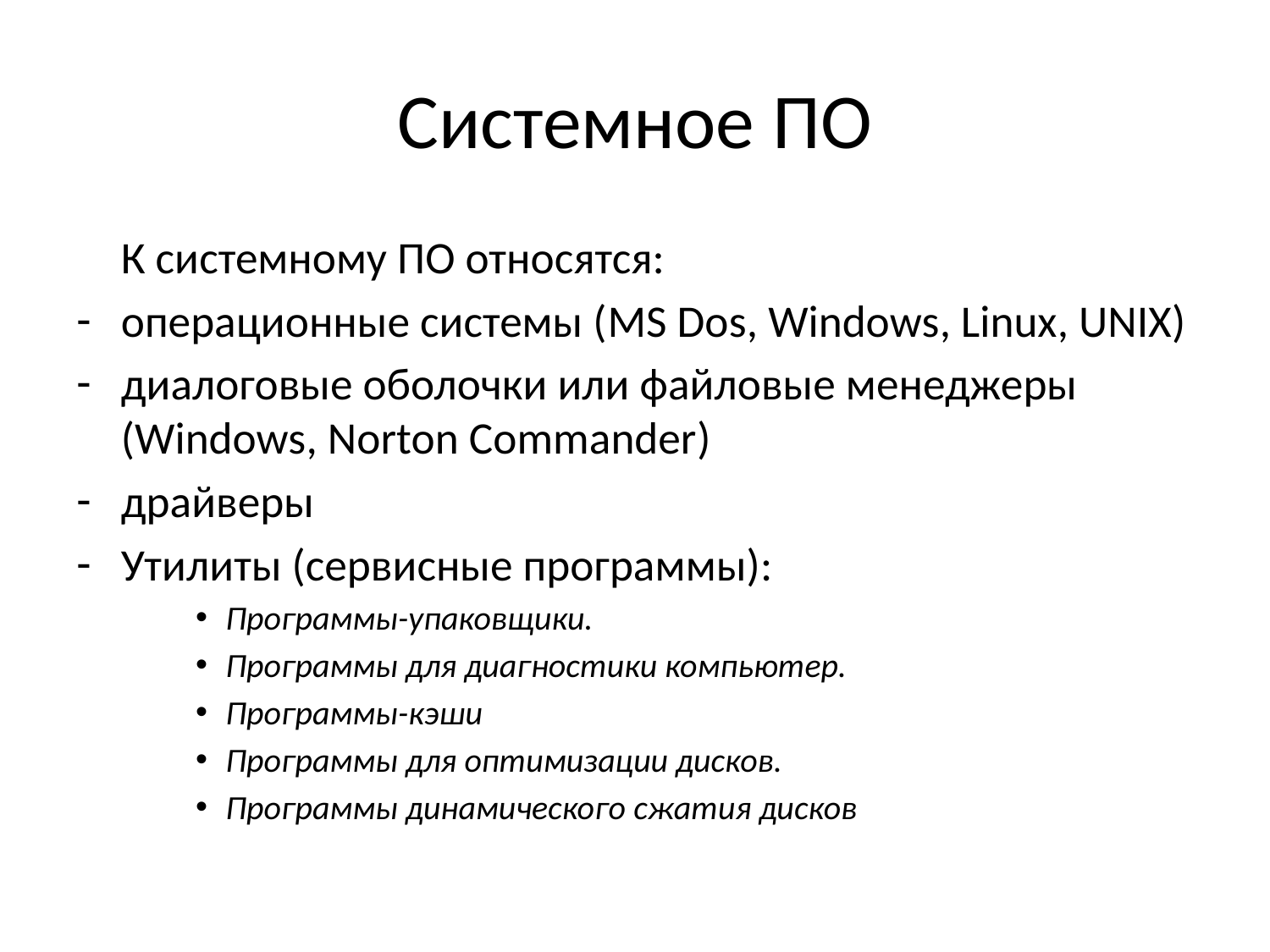

# Системное ПО
	К системному ПО относятся:
операционные системы (MS Dos, Windows, Linux, UNIX)
диалоговые оболочки или файловые менеджеры (Windows, Norton Commander)
драйверы
Утилиты (сервисные программы):
Программы-упаковщики.
Программы для диагностики компьютер.
Программы-кэши
Программы для оптимизации дисков.
Программы динамического сжатия дисков